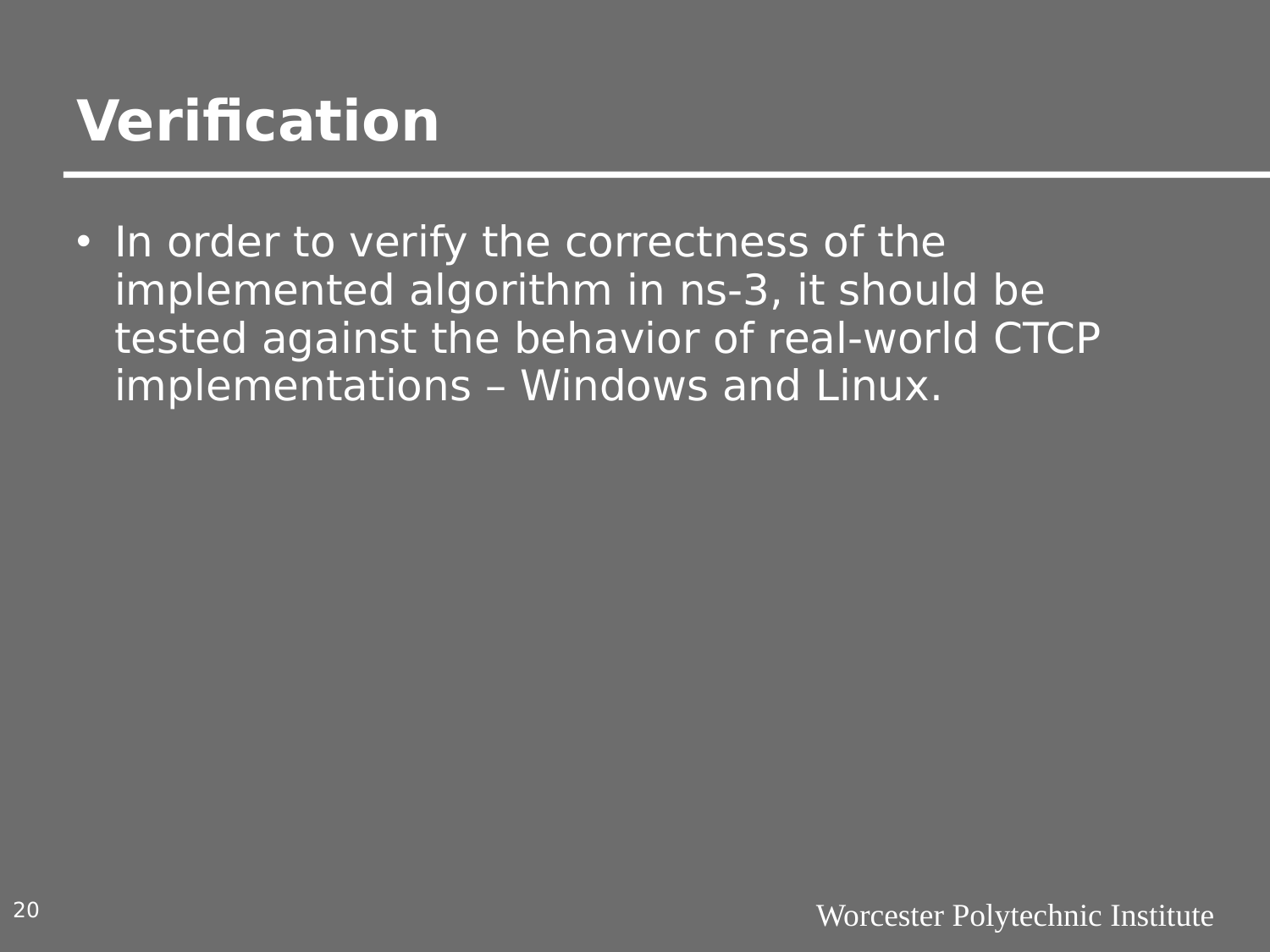

# Verification
In order to verify the correctness of the implemented algorithm in ns-3, it should be tested against the behavior of real-world CTCP implementations – Windows and Linux.

20